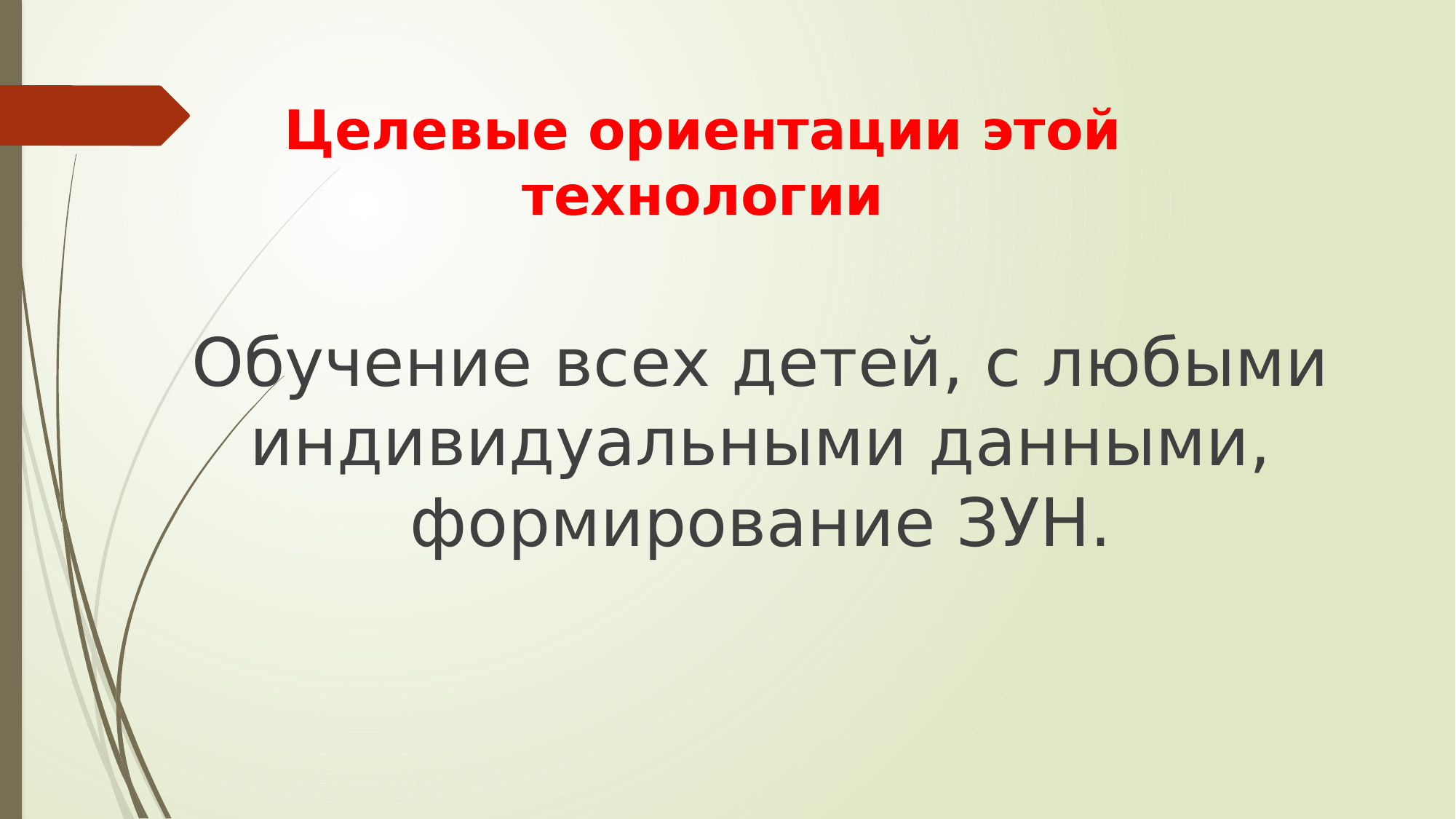

# Целевые ориентации этой технологии
	Обучение всех детей, с любыми индивидуальными данными, формирование ЗУН.